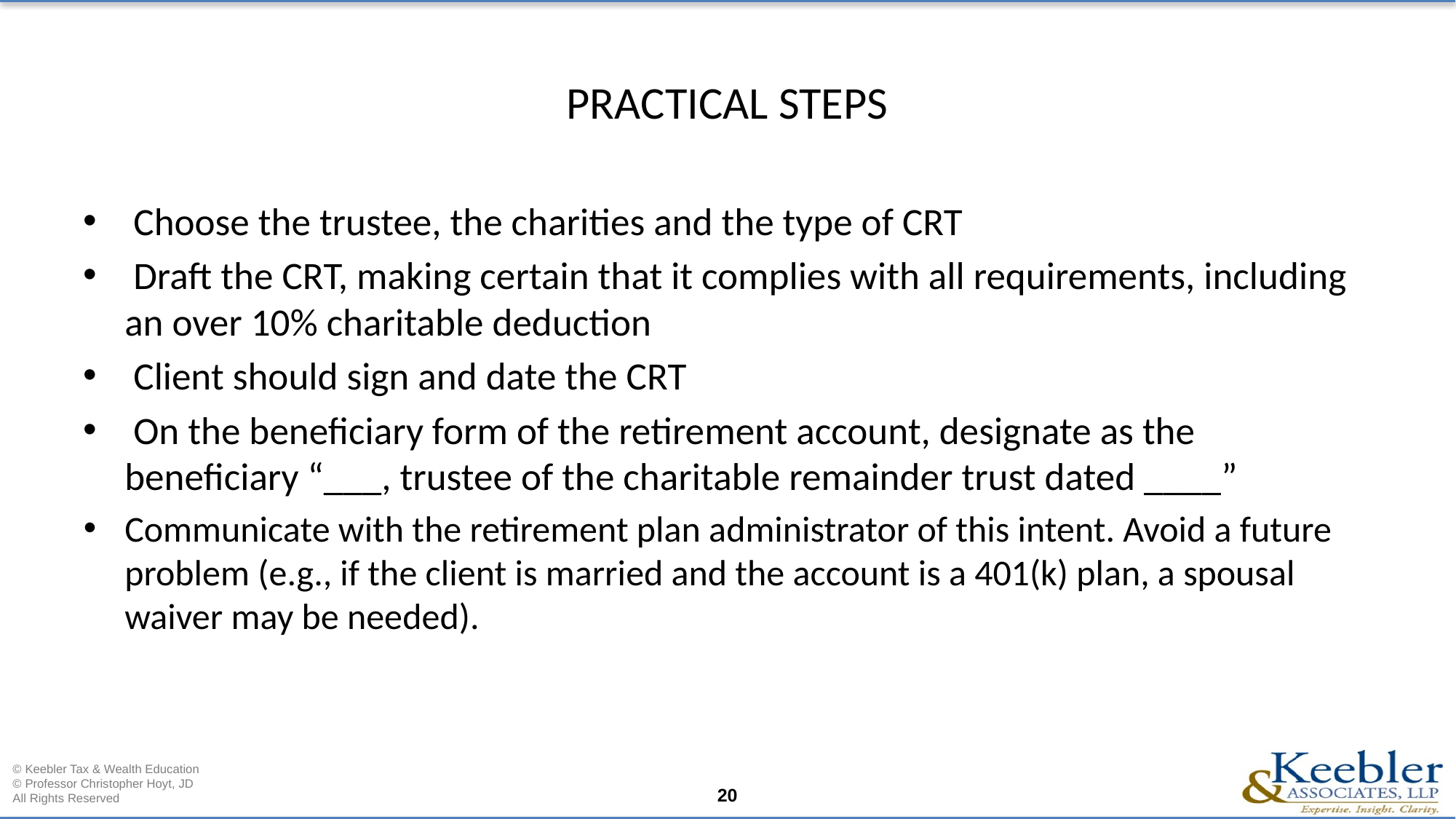

# PRACTICAL STEPS
 Choose the trustee, the charities and the type of CRT
 Draft the CRT, making certain that it complies with all requirements, including an over 10% charitable deduction
 Client should sign and date the CRT
 On the beneficiary form of the retirement account, designate as the beneficiary “___, trustee of the charitable remainder trust dated ____”
Communicate with the retirement plan administrator of this intent. Avoid a future problem (e.g., if the client is married and the account is a 401(k) plan, a spousal waiver may be needed).